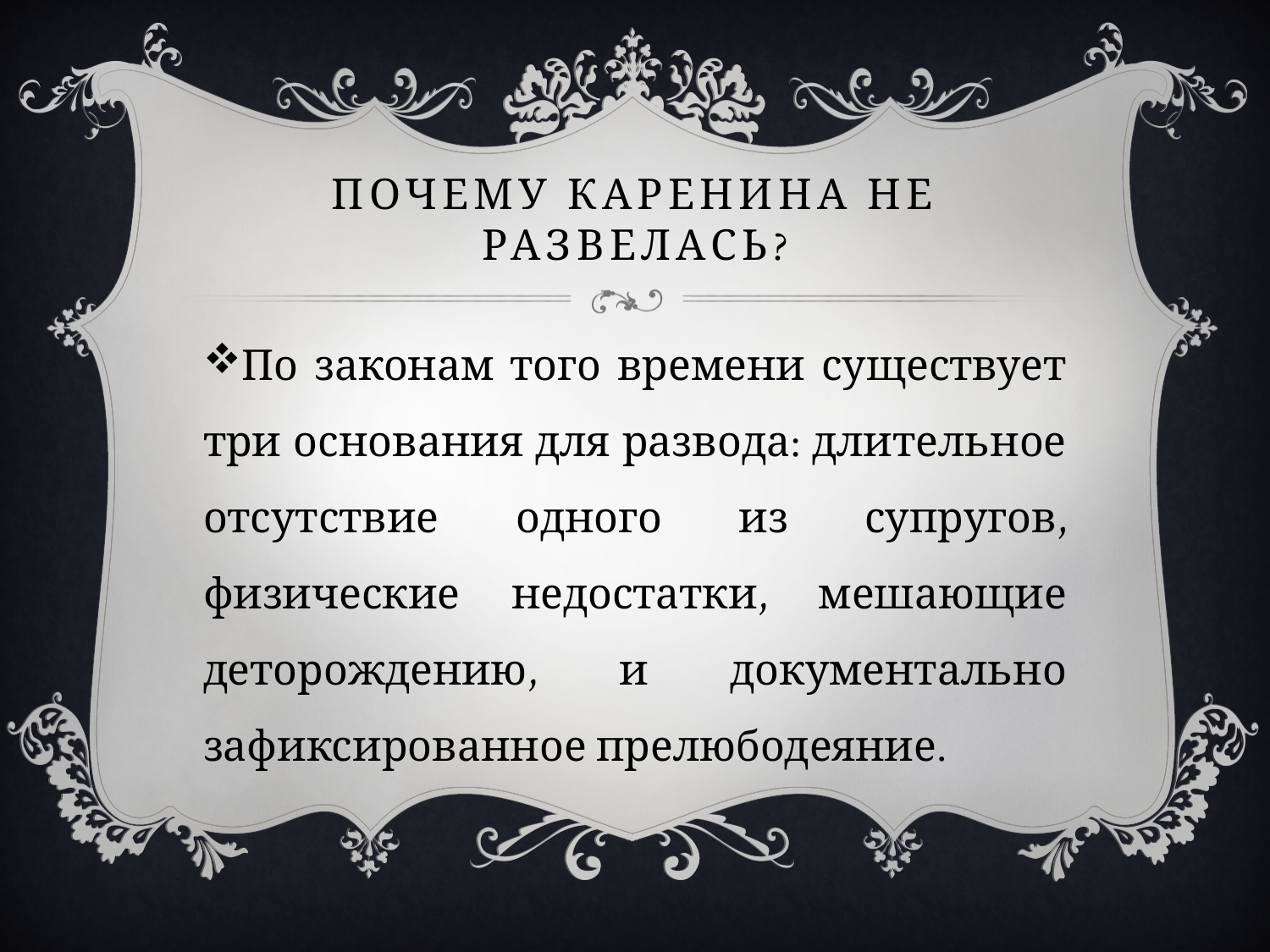

# Почему Каренина не развелась?
По законам того времени существует три основания для развода: длительное отсутствие одного из супругов, физические недостатки, мешающие деторождению, и документально зафиксированное прелюбодеяние.